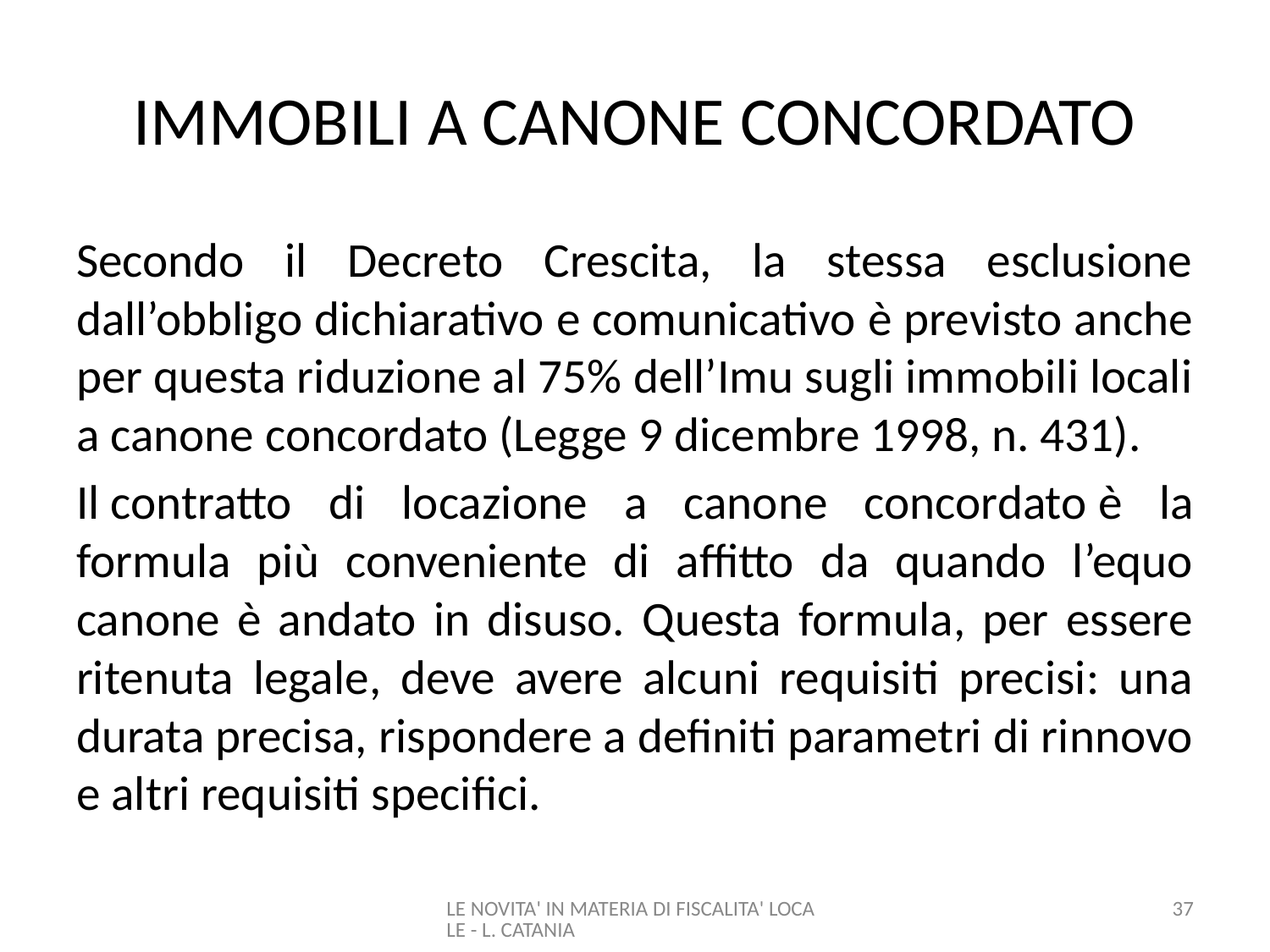

# IMMOBILI A CANONE CONCORDATO
Secondo il Decreto Crescita, la stessa esclusione dall’obbligo dichiarativo e comunicativo è previsto anche per questa riduzione al 75% dell’Imu sugli immobili locali a canone concordato (Legge 9 dicembre 1998, n. 431).
Il contratto di locazione a canone concordato è la formula più conveniente di affitto da quando l’equo canone è andato in disuso. Questa formula, per essere ritenuta legale, deve avere alcuni requisiti precisi: una durata precisa, rispondere a definiti parametri di rinnovo e altri requisiti specifici.

LE NOVITA' IN MATERIA DI FISCALITA' LOCALE - L. CATANIA
37